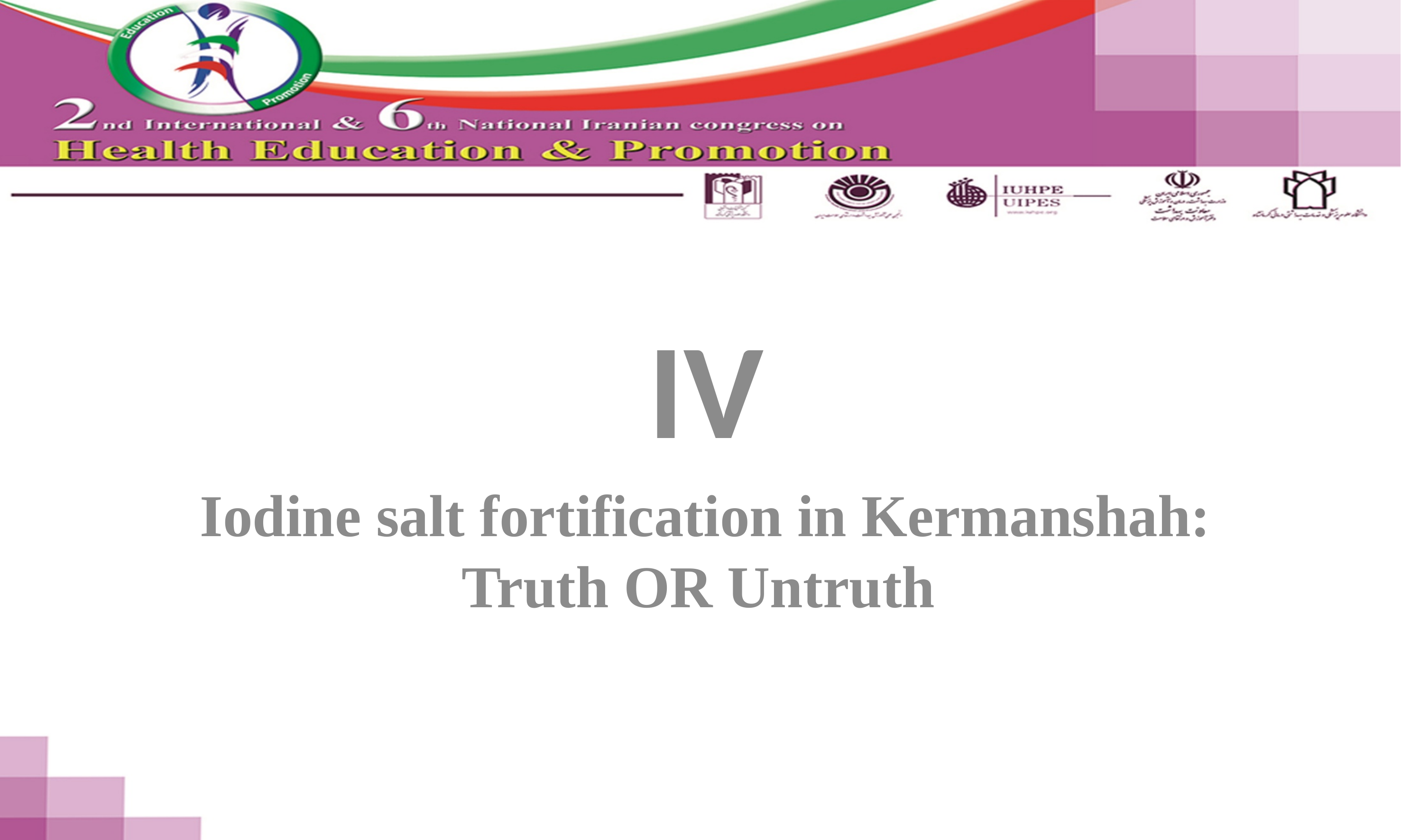

IV
Iodine salt fortification in Kermanshah: Truth OR Untruth